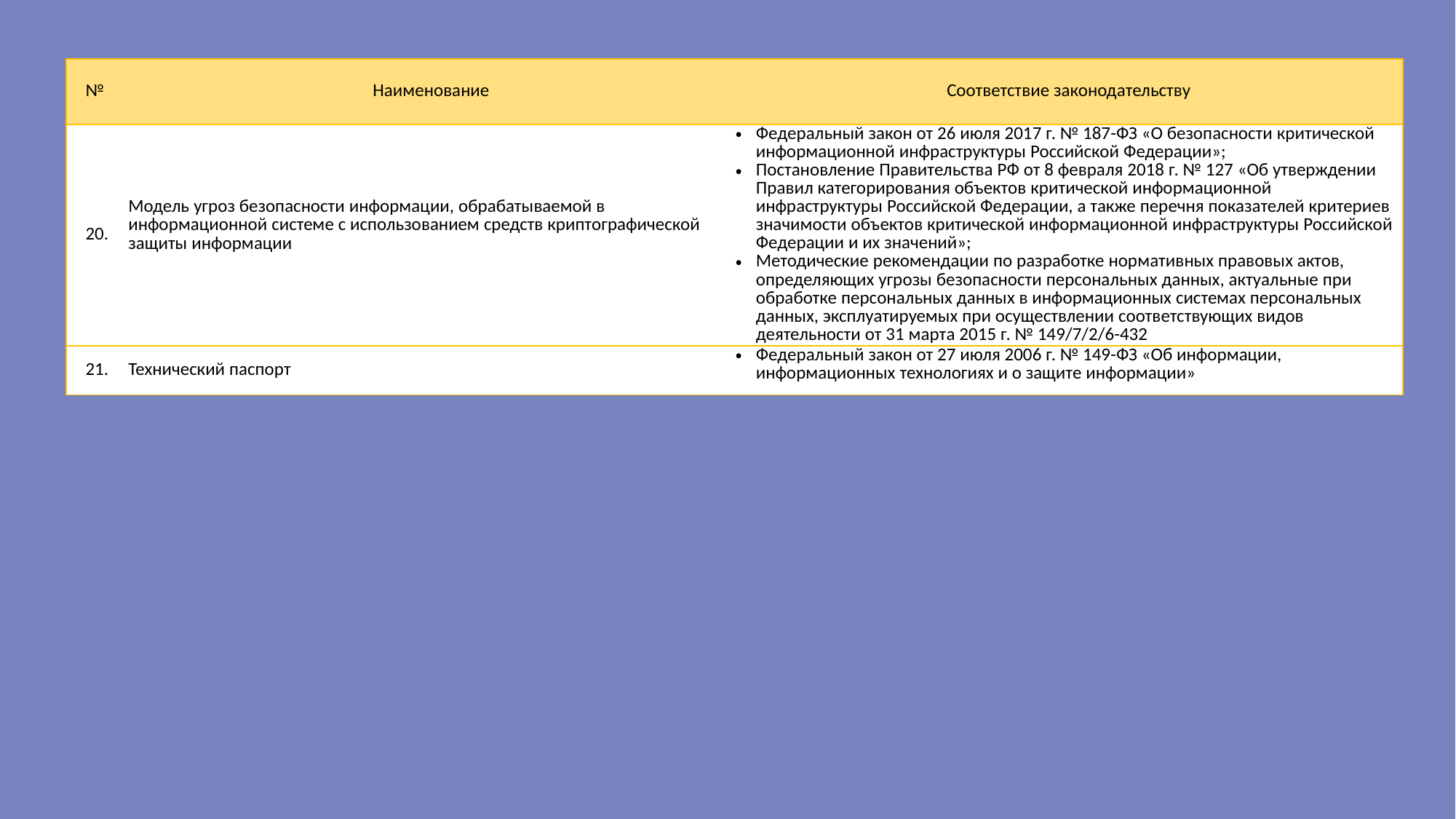

| № | Наименование | Соответствие законодательству |
| --- | --- | --- |
| 20. | Модель угроз безопасности информации, обрабатываемой в информационной системе с использованием средств криптографической защиты информации | Федеральный закон от 26 июля 2017 г. № 187-ФЗ «О безопасности критической информационной инфраструктуры Российской Федерации»; Постановление Правительства РФ от 8 февраля 2018 г. № 127 «Об утверждении Правил категорирования объектов критической информационной инфраструктуры Российской Федерации, а также перечня показателей критериев значимости объектов критической информационной инфраструктуры Российской Федерации и их значений»; Методические рекомендации по разработке нормативных правовых актов, определяющих угрозы безопасности персональных данных, актуальные при обработке персональных данных в информационных системах персональных данных, эксплуатируемых при осуществлении соответствующих видов деятельности от 31 марта 2015 г. № 149/7/2/6-432 |
| 21. | Технический паспорт | Федеральный закон от 27 июля 2006 г. № 149-ФЗ «Об информации, информационных технологиях и о защите информации» |